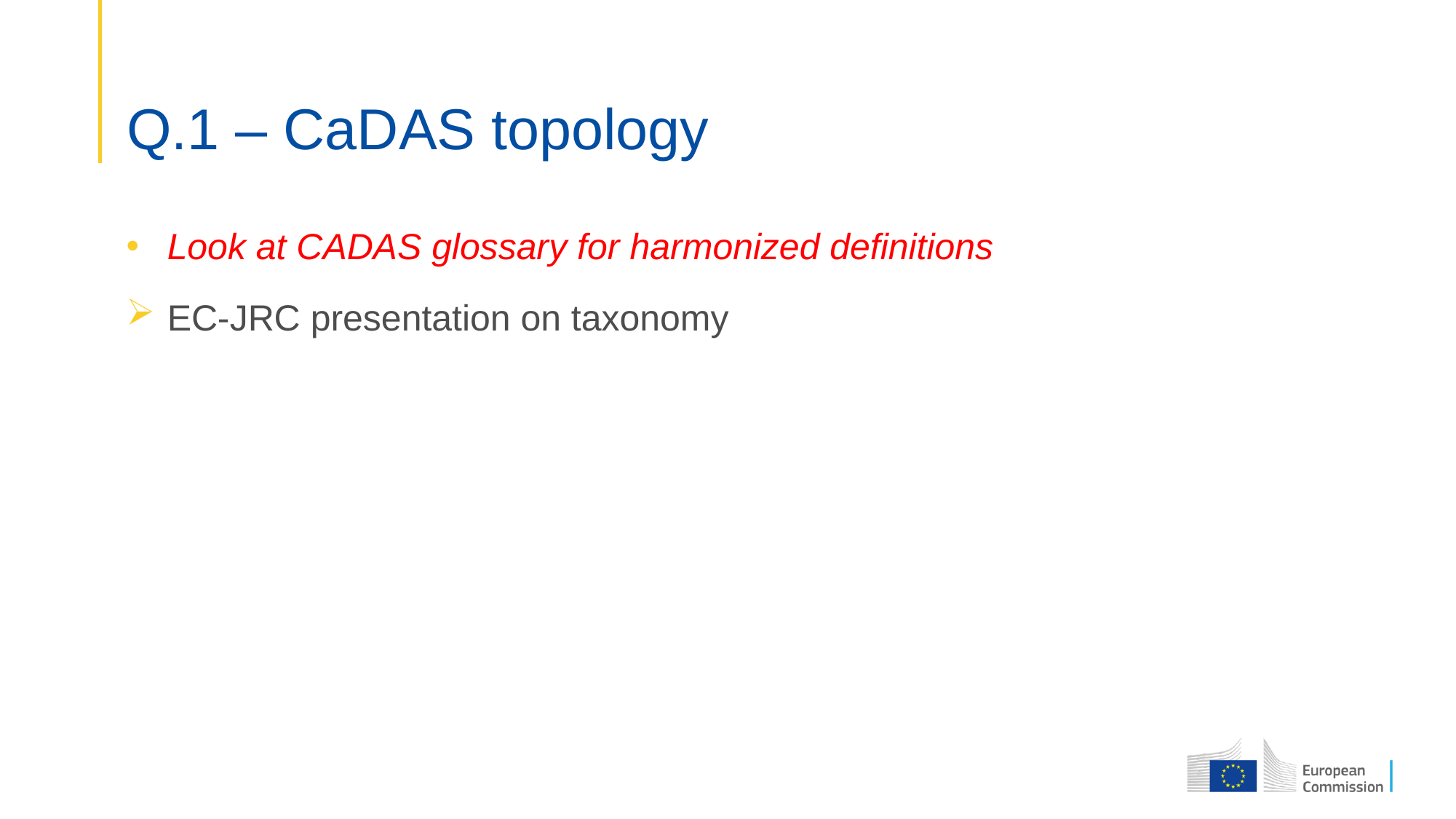

# Q.1 – CaDAS topology
Look at CADAS glossary for harmonized definitions
EC-JRC presentation on taxonomy